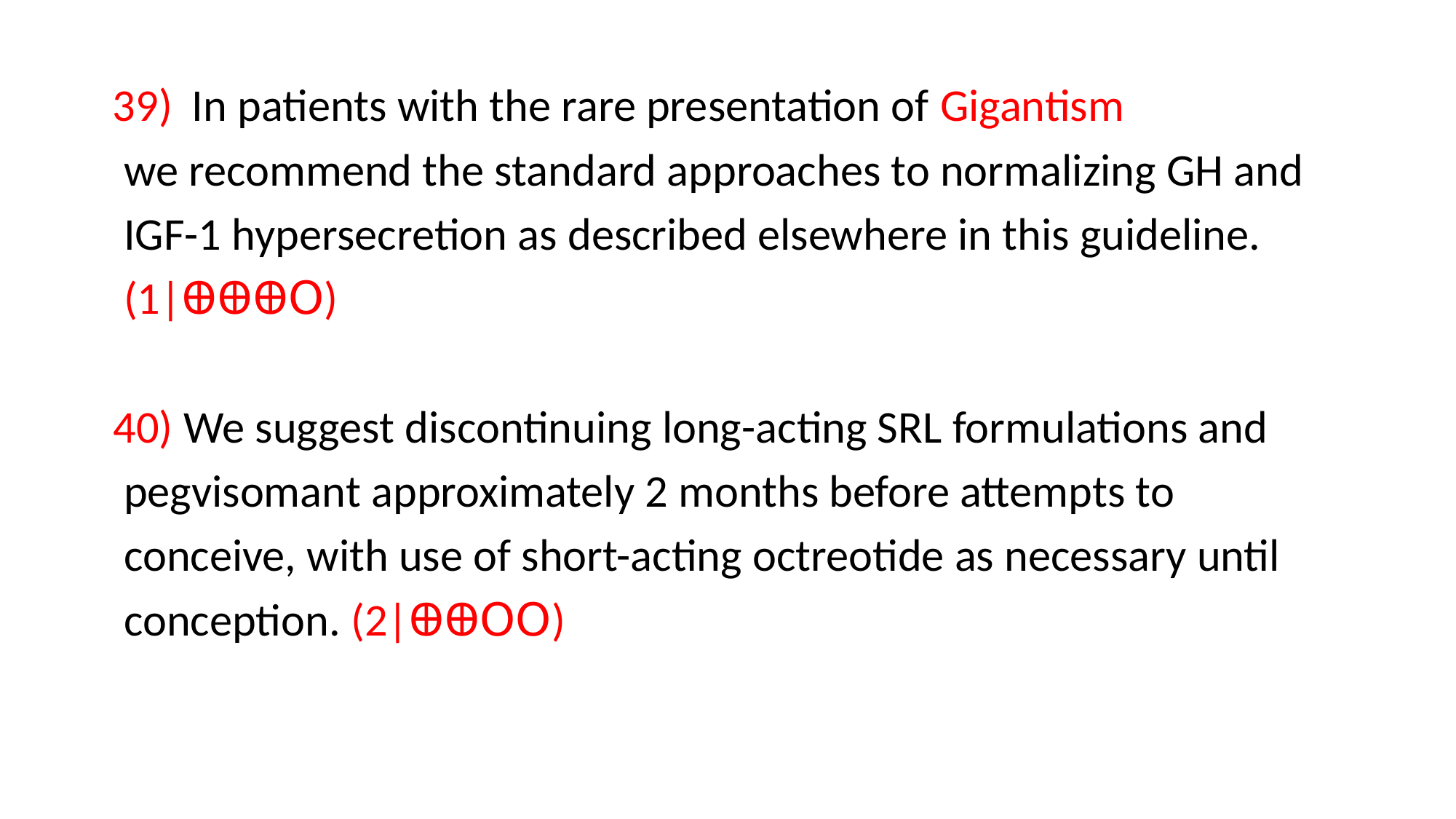

39)  In patients with the rare presentation of Gigantism
  we recommend the standard approaches to normalizing GH and
  IGF-1 hypersecretion as described elsewhere in this guideline.
  (1|ꚚꚚꚚꓳ)

 40) We suggest discontinuing long-acting SRL formulations and
  pegvisomant approximately 2 months before attempts to
  conceive, with use of short-acting octreotide as necessary until
  conception. (2|ꚚꚚꓳꓳ)